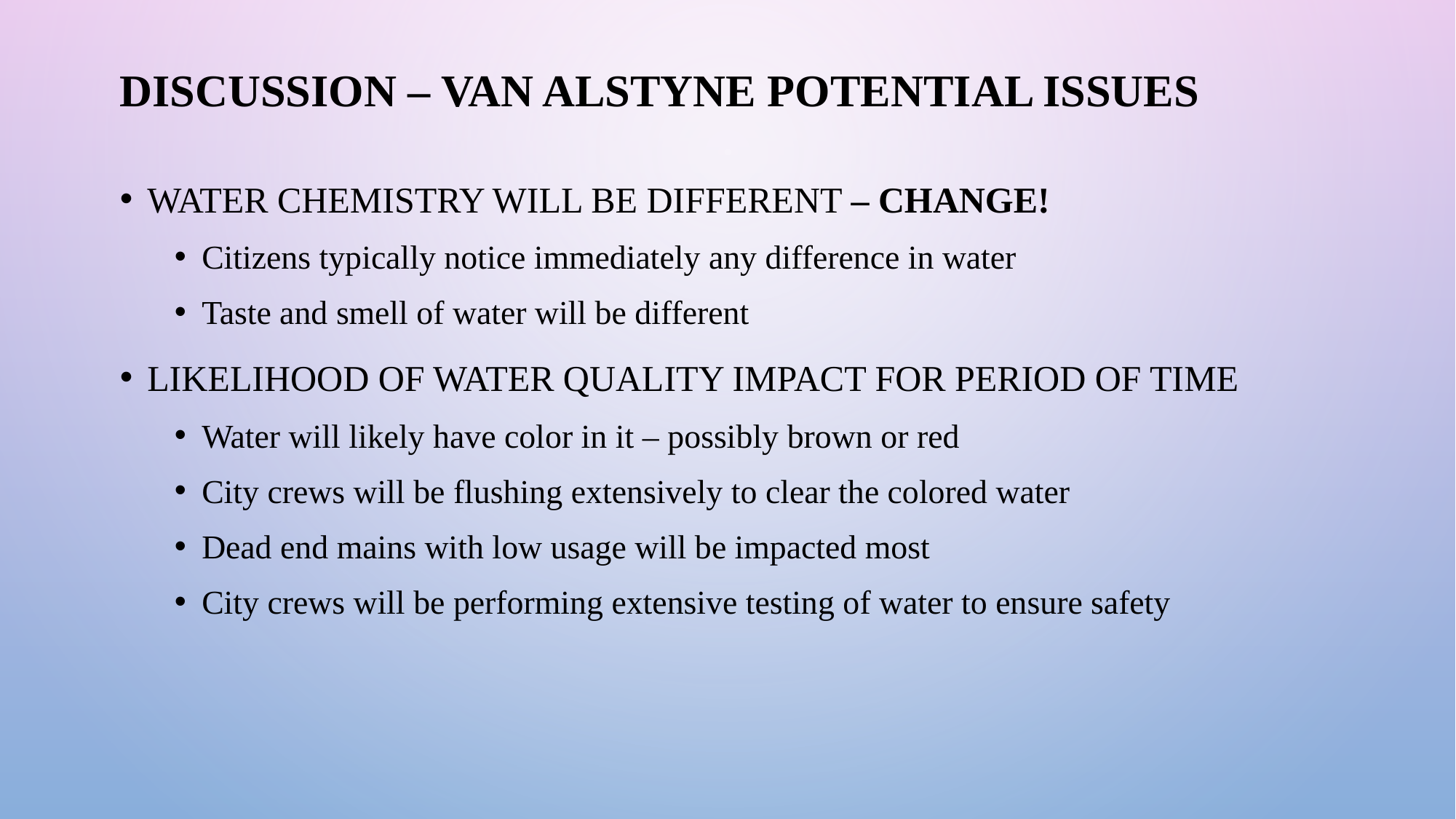

# DISCUSSION – Van Alstyne potential issues
WATER CHEMISTRY WILL BE DIFFERENT – CHANGE!
Citizens typically notice immediately any difference in water
Taste and smell of water will be different
LIKELIHOOD OF WATER QUALITY IMPACT FOR PERIOD OF TIME
Water will likely have color in it – possibly brown or red
City crews will be flushing extensively to clear the colored water
Dead end mains with low usage will be impacted most
City crews will be performing extensive testing of water to ensure safety